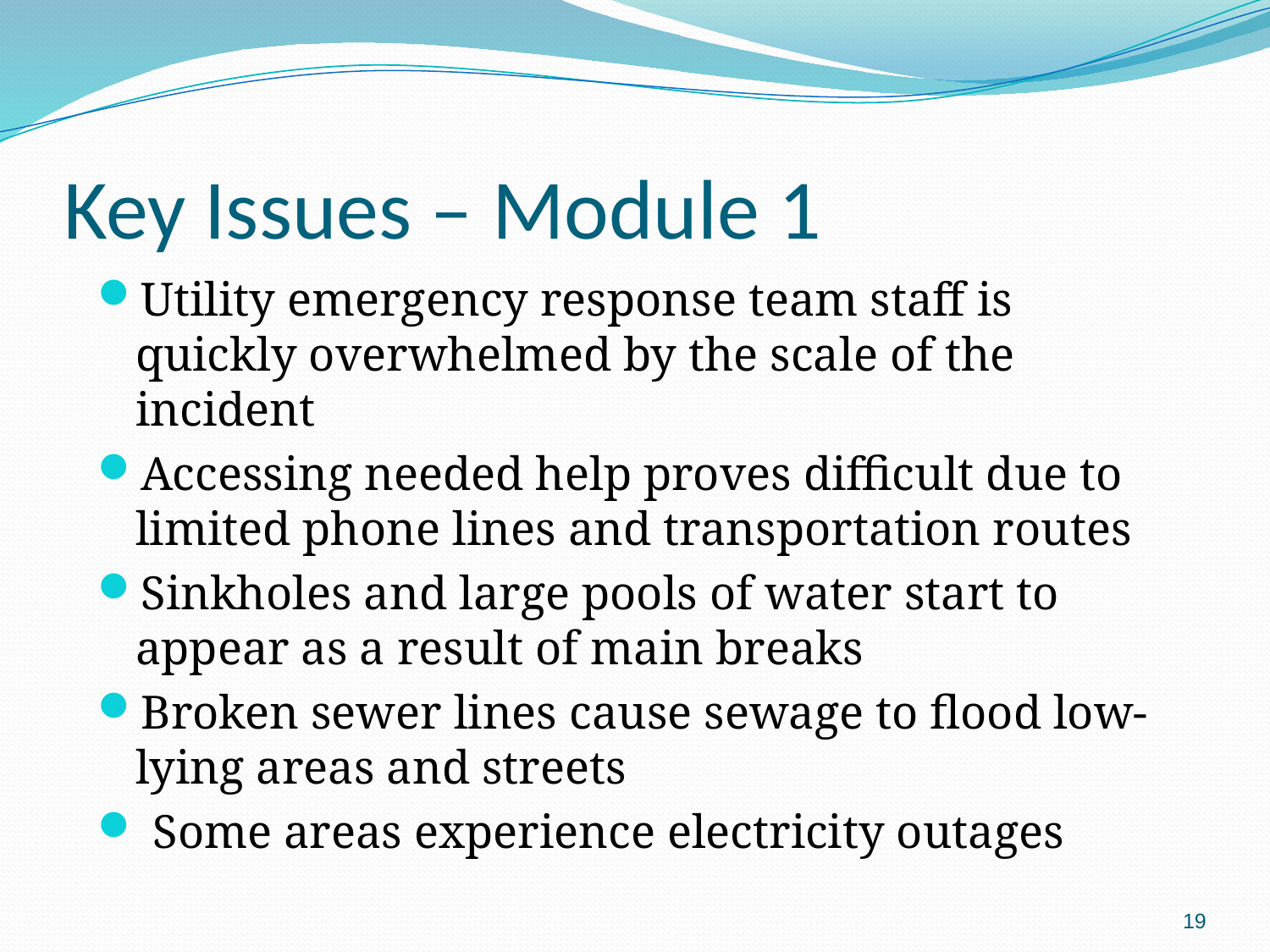

# Key Issues – Module 1
Utility emergency response team staff is quickly overwhelmed by the scale of the incident
Accessing needed help proves difficult due to limited phone lines and transportation routes
Sinkholes and large pools of water start to appear as a result of main breaks
Broken sewer lines cause sewage to flood low-lying areas and streets
 Some areas experience electricity outages

19